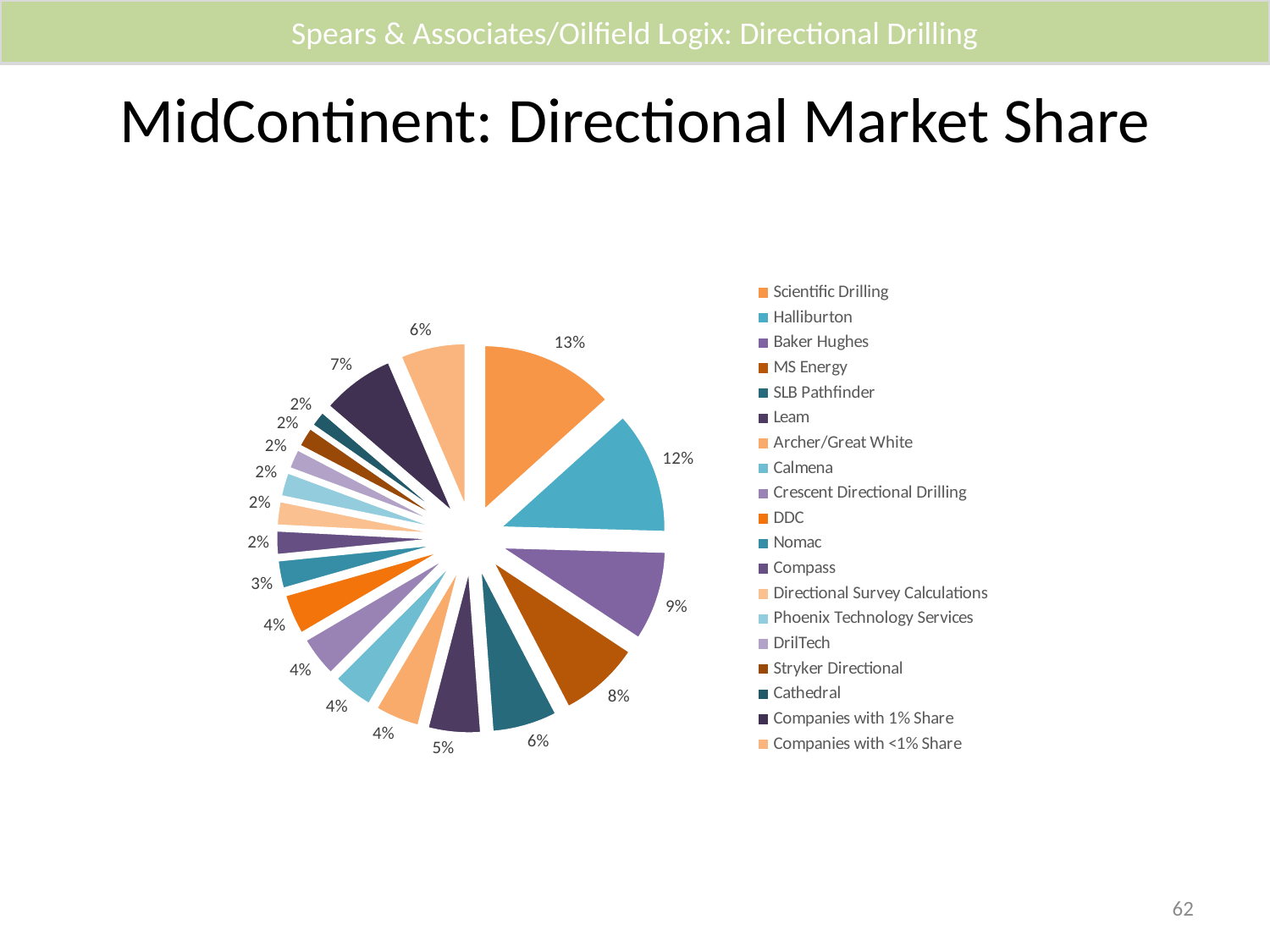

Spears & Associates/Oilfield Logix: Directional Drilling
# MidContinent: Directional Market Share

### Chart

| Category | Sales |
|---|---|
| Scientific Drilling | 0.13147410358565736 |
| Halliburton | 0.12 |
| Baker Hughes | 0.08764940239043825 |
| MS Energy | 0.0796812749003984 |
| SLB Pathfinder | 0.06374501992031872 |
| Leam | 0.05179282868525897 |
| Archer/Great White | 0.043824701195219126 |
| Calmena | 0.0398406374501992 |
| Crescent Directional Drilling | 0.0398406374501992 |
| DDC | 0.0398406374501992 |
| Nomac | 0.027888446215139442 |
| Compass | 0.02390438247011952 |
| Directional Survey Calculations | 0.02390438247011952 |
| Phoenix Technology Services | 0.02390438247011952 |
| DrilTech | 0.0199203187250996 |
| Stryker Directional | 0.0199203187250996 |
| Cathedral | 0.01593625498007968 |
| Companies with 1% Share | 0.07171314741035857 |
| Companies with <1% Share | 0.06374501992031872 |
62